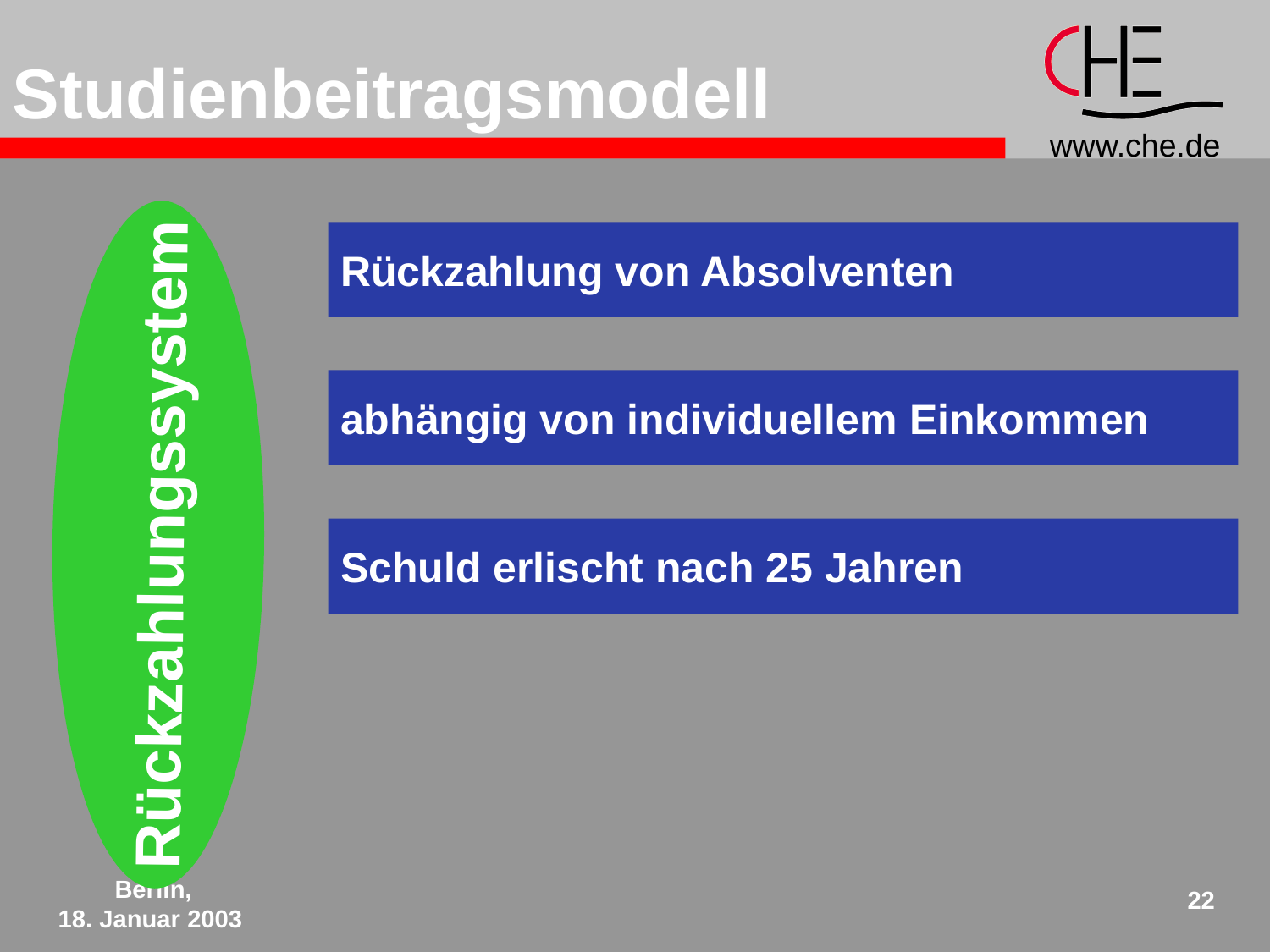

Studienbeitragsmodell
Rückzahlungssystem
Rückzahlung von Absolventen
abhängig von individuellem Einkommen
Schuld erlischt nach 25 Jahren
Berlin,
18. Januar 2003
22